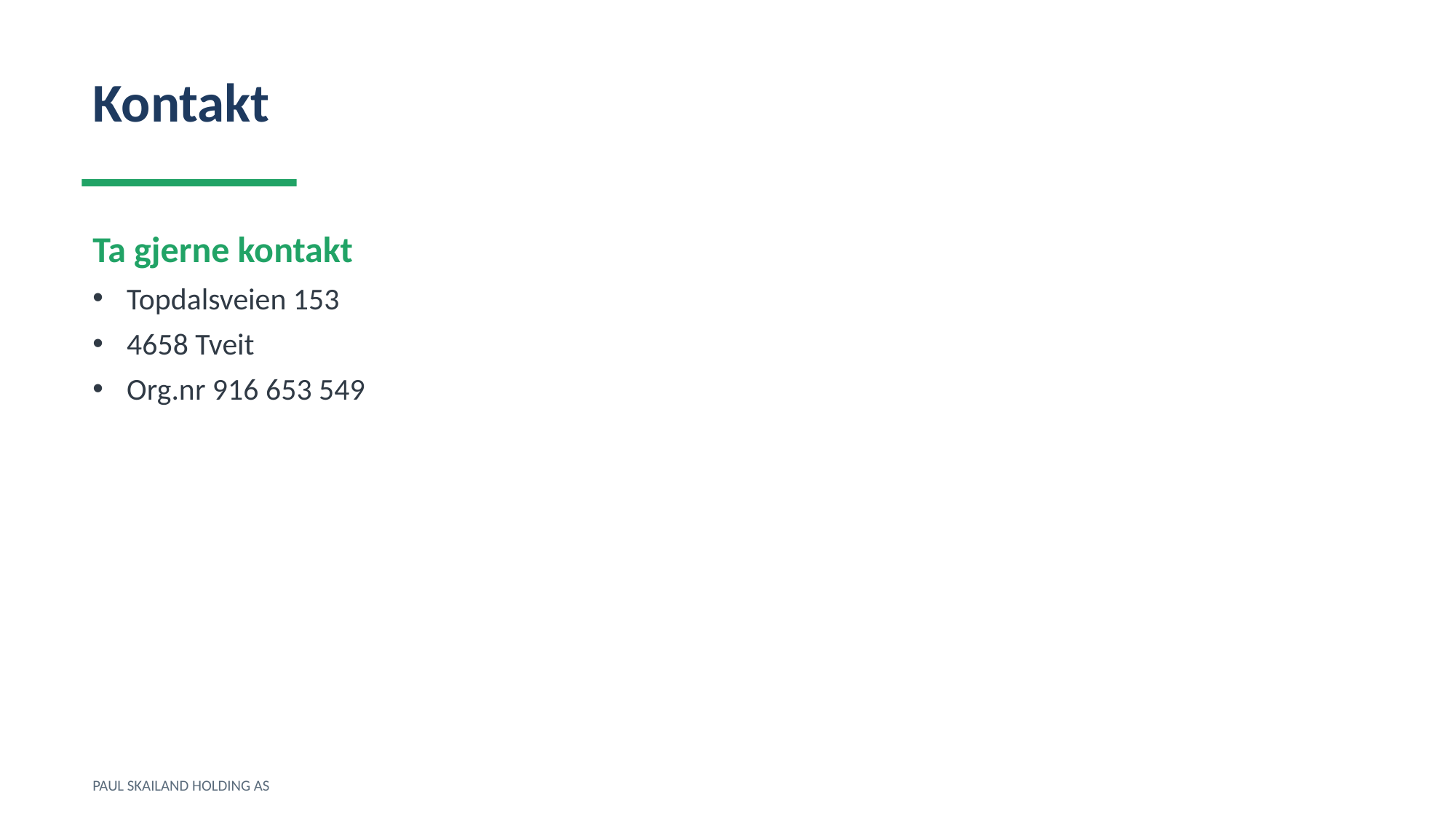

Kontakt

Ta gjerne kontakt
Topdalsveien 153
4658 Tveit
Org.nr 916 653 549
PAUL SKAILAND HOLDING AS